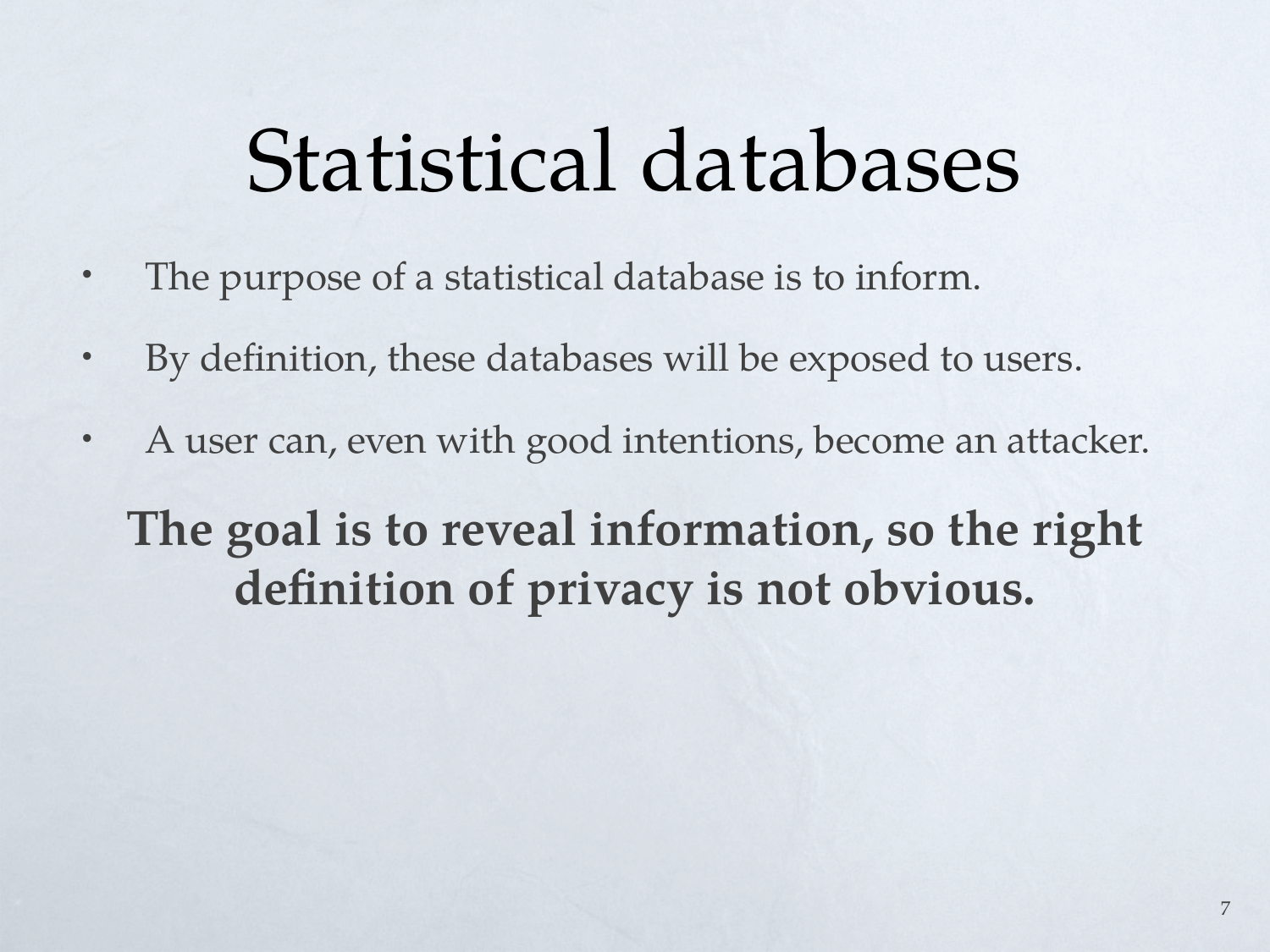

# Statistical databases
The purpose of a statistical database is to inform.
By definition, these databases will be exposed to users.
A user can, even with good intentions, become an attacker.
The goal is to reveal information, so the right definition of privacy is not obvious.

7